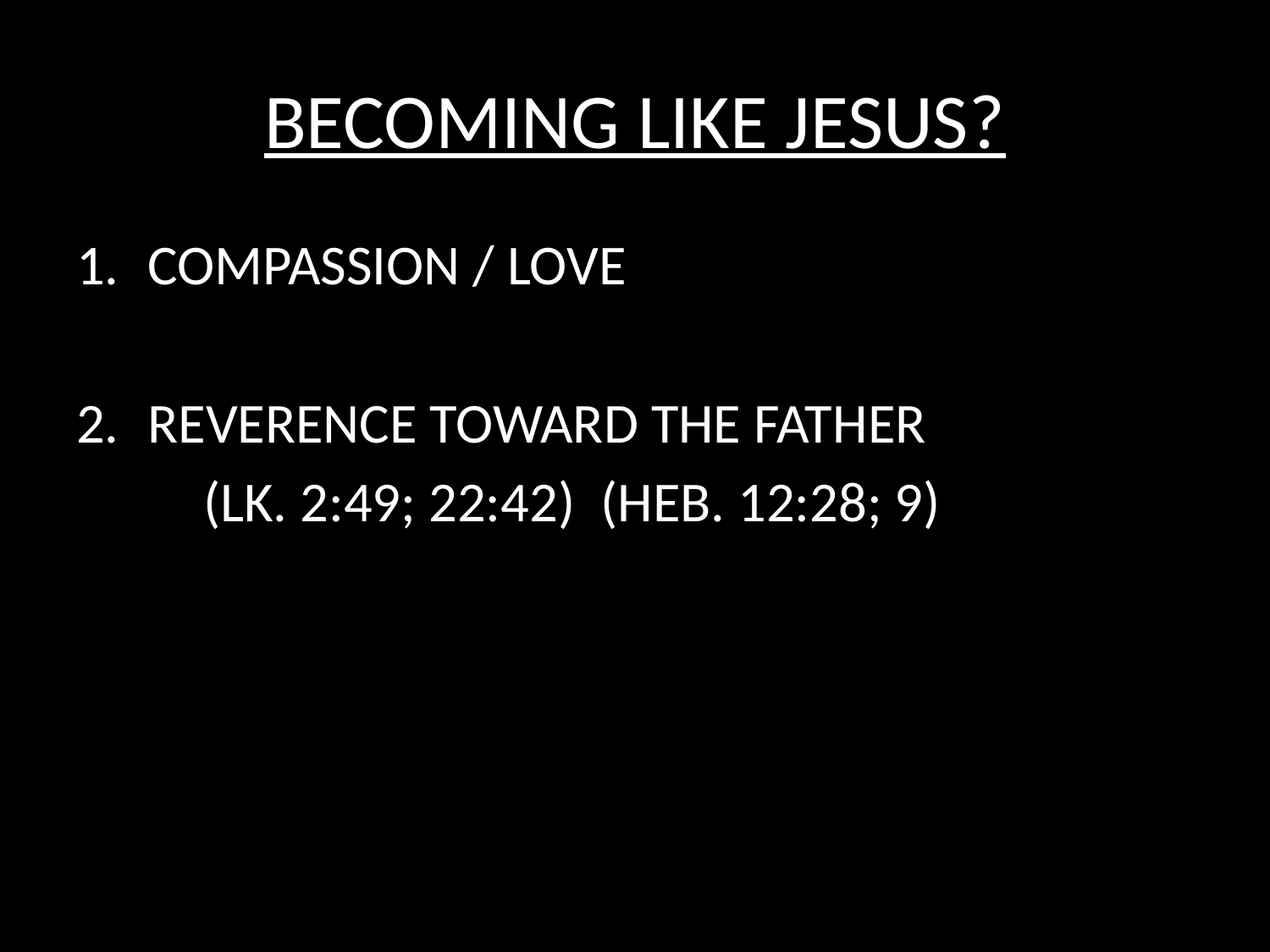

# BECOMING LIKE JESUS?
COMPASSION / LOVE

REVERENCE TOWARD THE FATHER
	(LK. 2:49; 22:42)  (HEB. 12:28; 9)